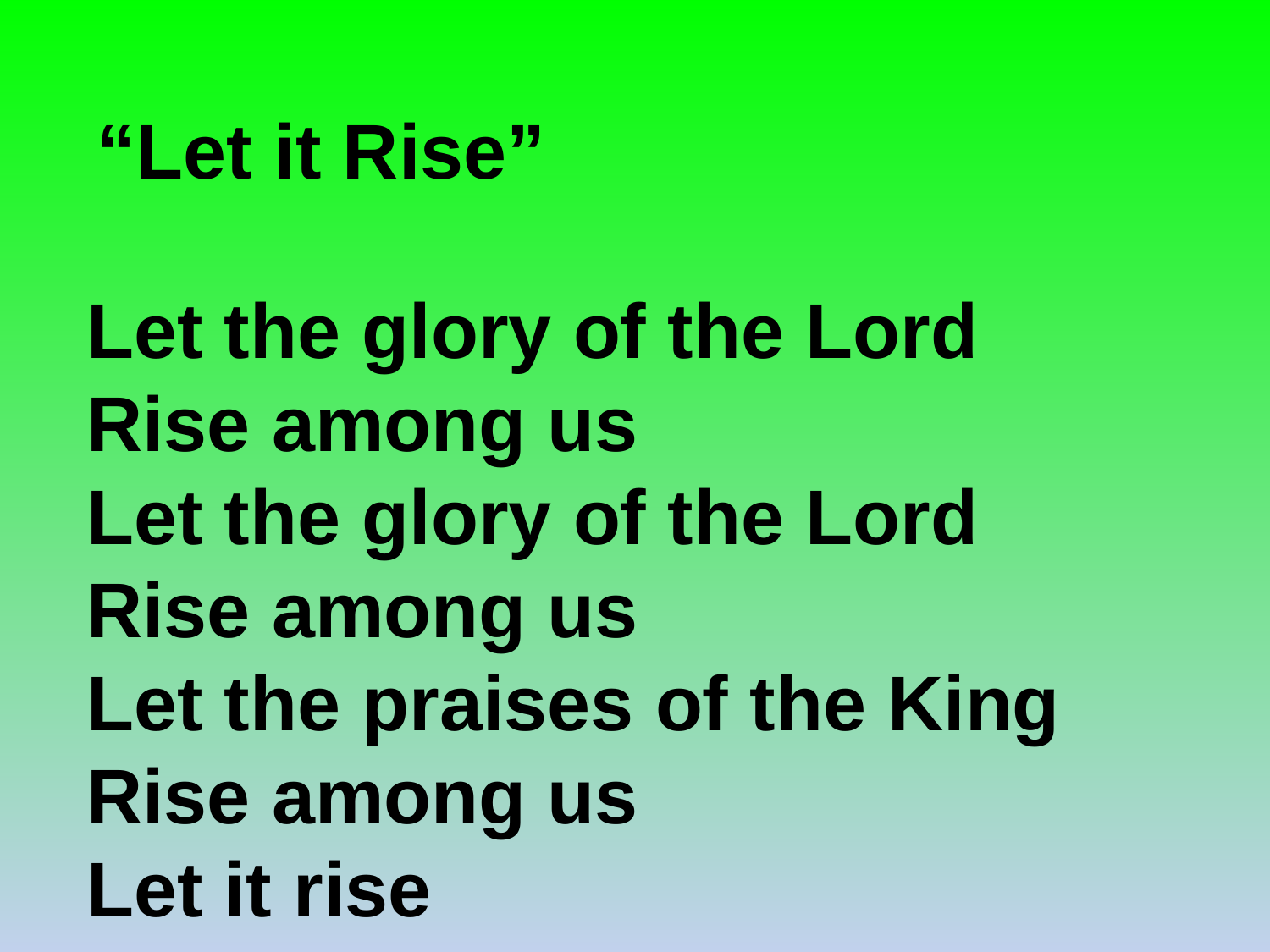

“Let it Rise”
Let the glory of the Lord
Rise among us
Let the glory of the Lord
Rise among us
Let the praises of the King
Rise among us
Let it rise